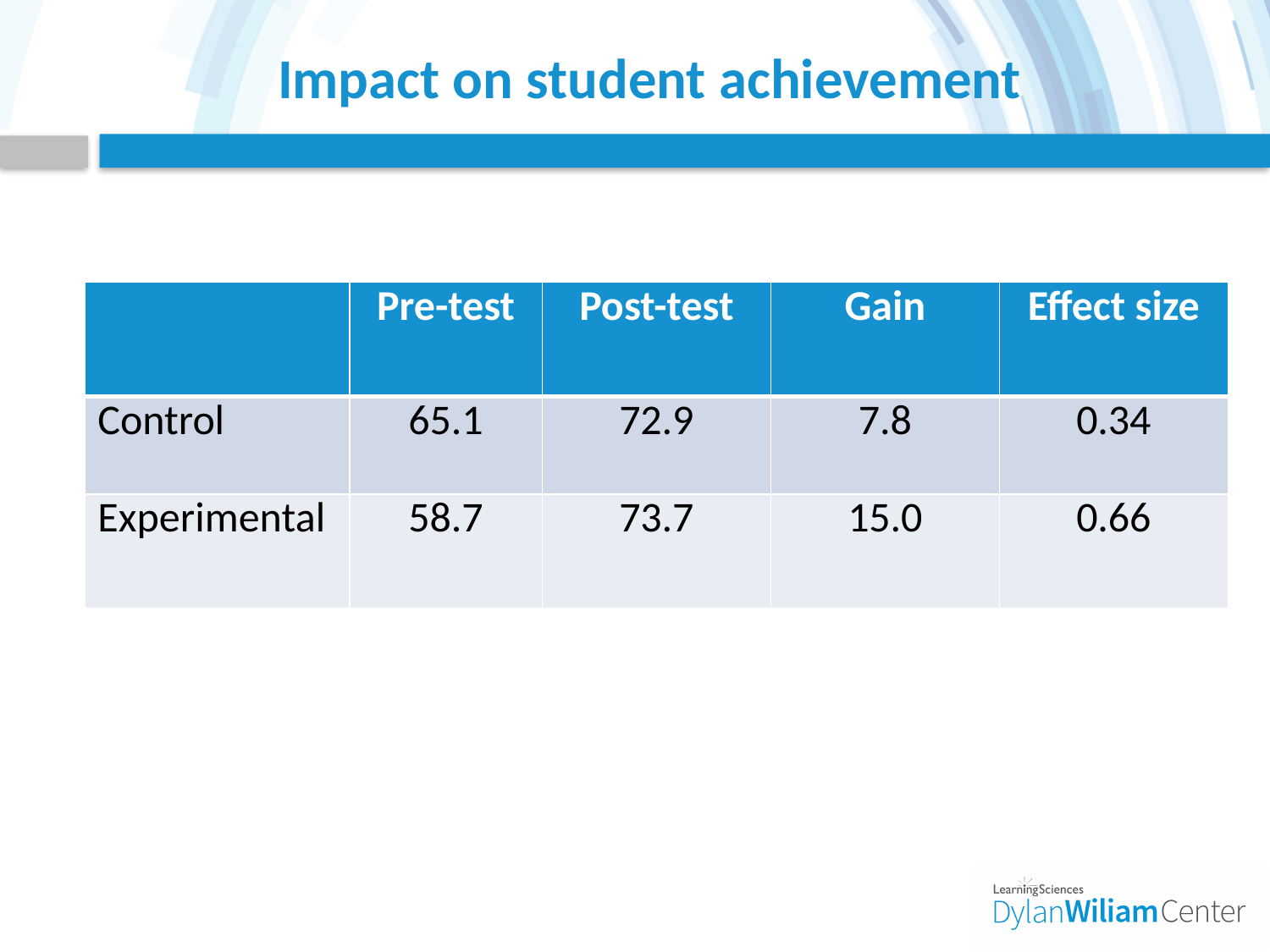

# Impact on student achievement
|  | Pre-test | Post-test | Gain | Effect size |
| --- | --- | --- | --- | --- |
| Control | 65.1 | 72.9 | 7.8 | 0.34 |
| Experimental | 58.7 | 73.7 | 15.0 | 0.66 |